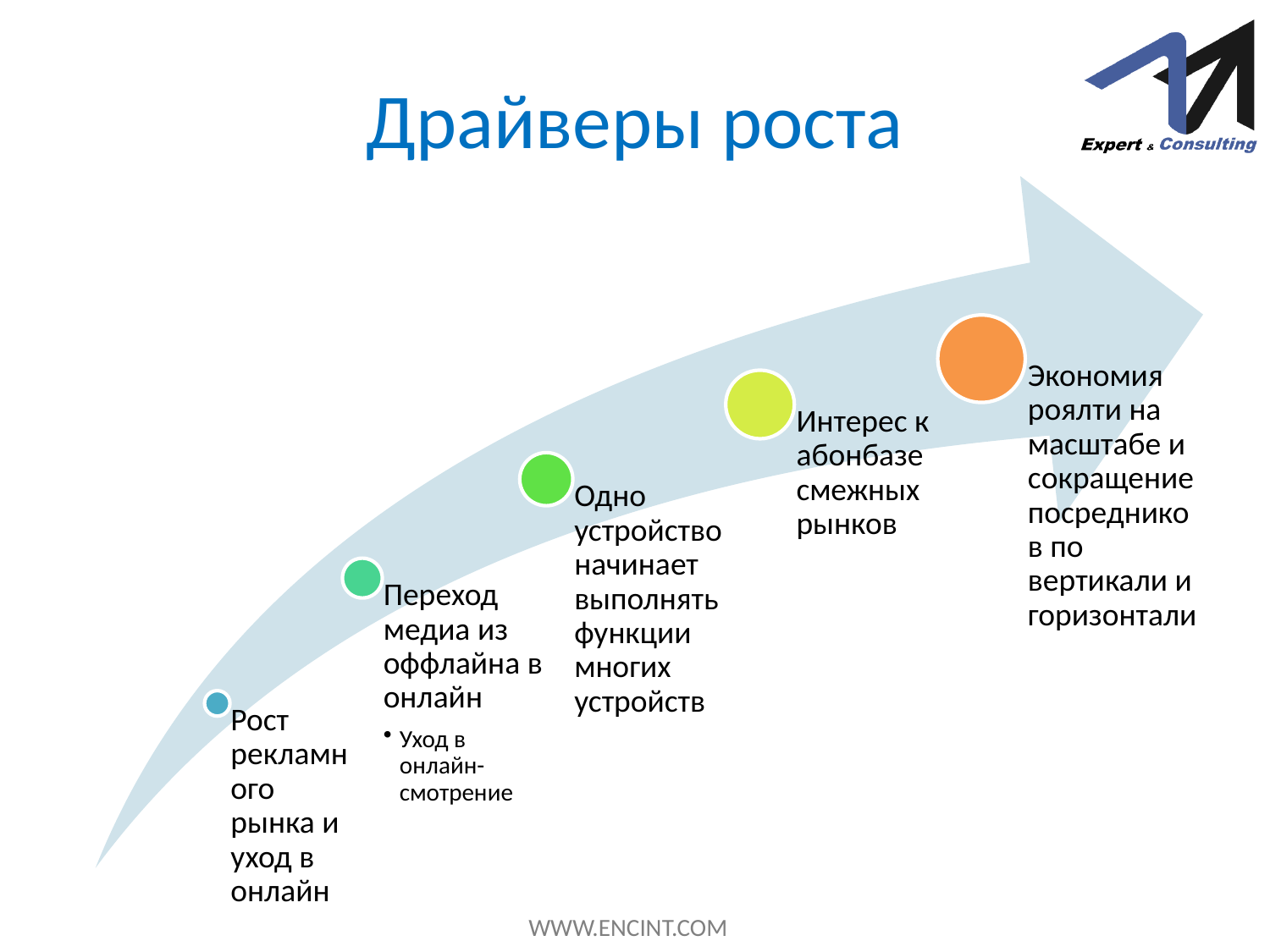

# Драйверы роста
Рост рекламного рынка и уход в онлайн
Переход медиа из оффлайна в онлайн
Уход в онлайн-смотрение
Одно устройство начинает выполнять функции многих устройств
Интерес к абонбазе смежных рынков
Экономия роялти на масштабе и сокращение посредников по вертикали и горизонтали